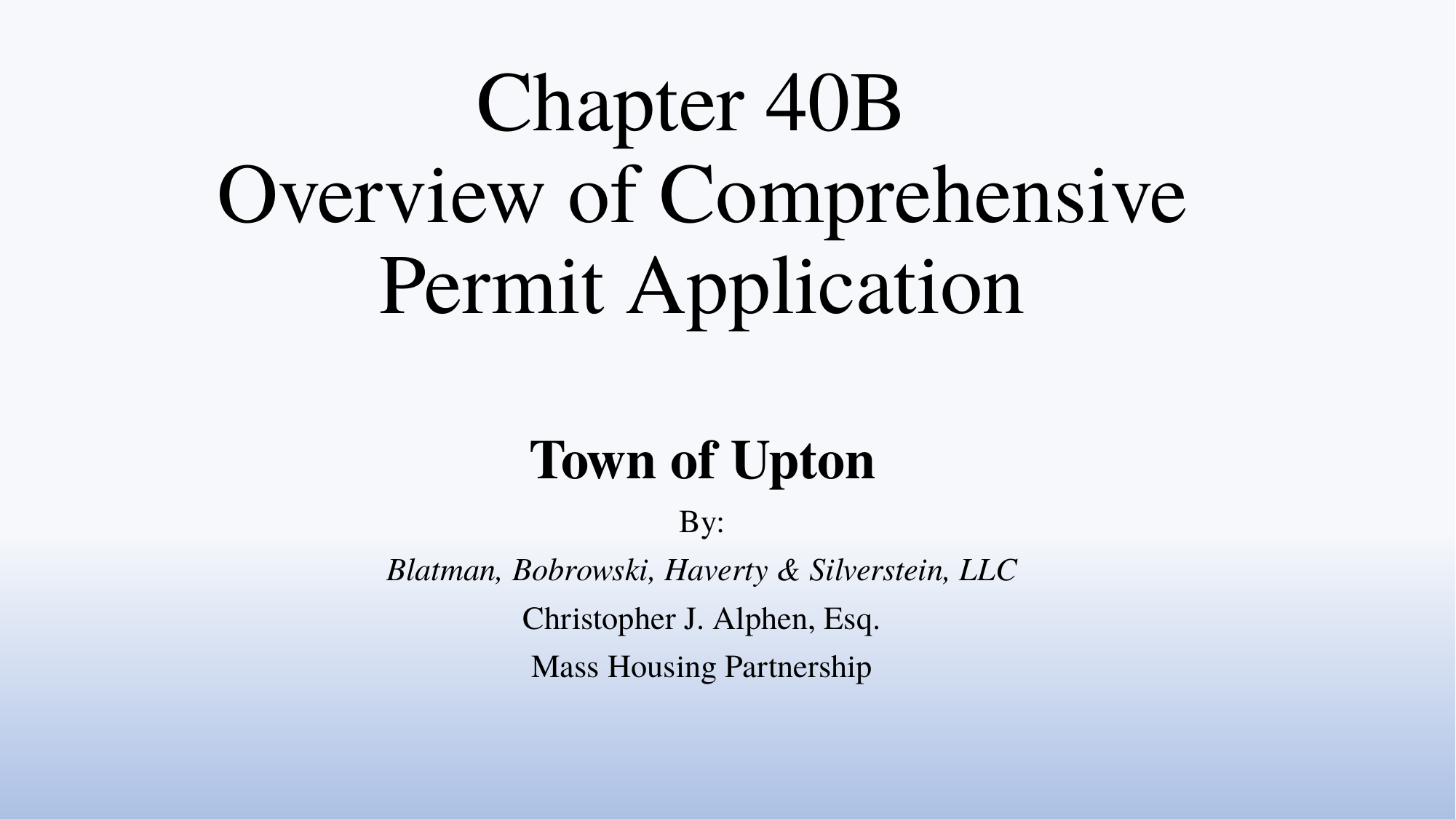

# Chapter 40B Overview of Comprehensive Permit Application
Town of Upton
By:
Blatman, Bobrowski, Haverty & Silverstein, LLC
Christopher J. Alphen, Esq.
Mass Housing Partnership